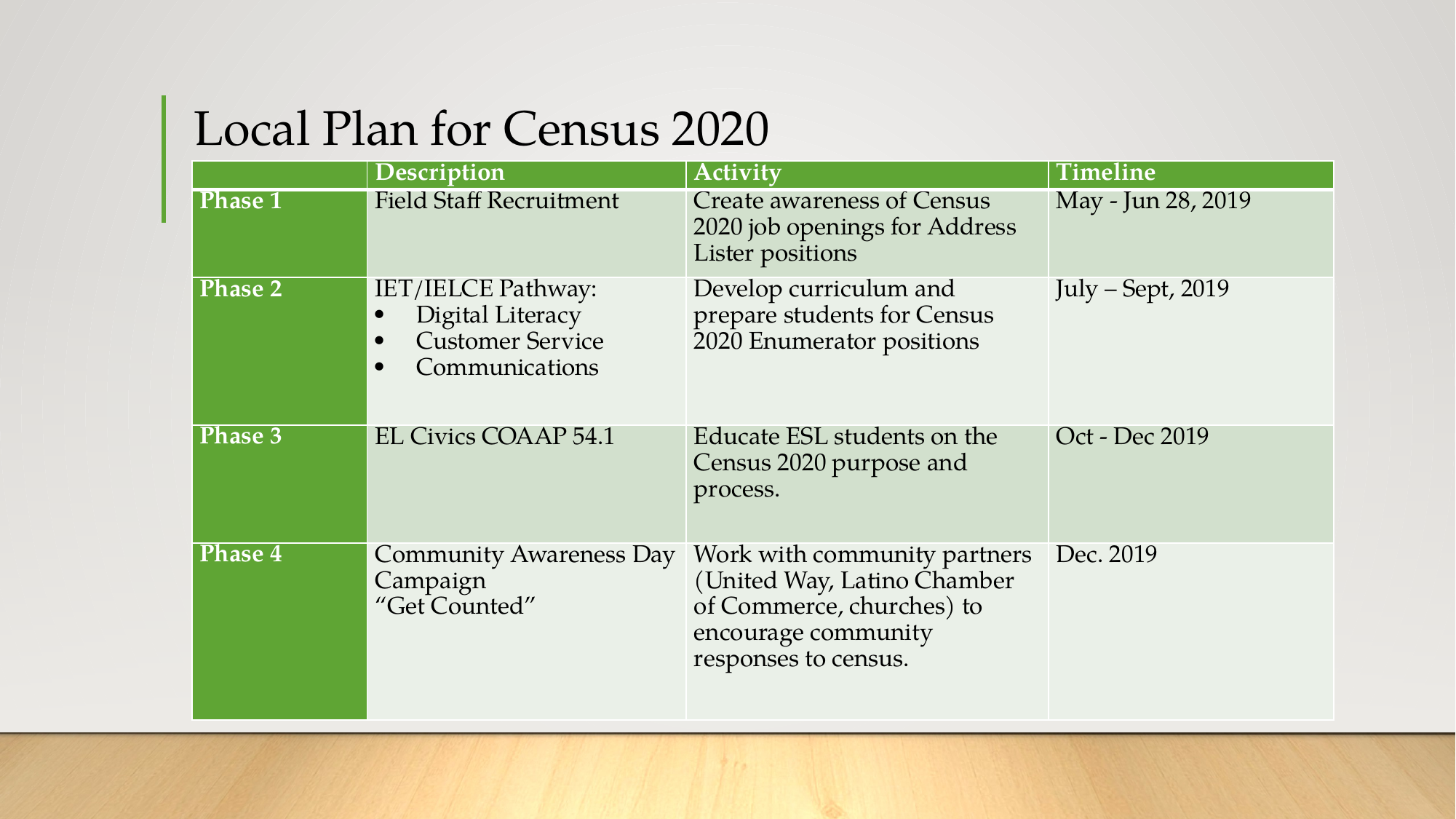

# Local Plan for Census 2020
|  | Description | Activity | Timeline |
| --- | --- | --- | --- |
| Phase 1 | Field Staff Recruitment | Create awareness of Census 2020 job openings for Address Lister positions | May - Jun 28, 2019 |
| Phase 2 | IET/IELCE Pathway: Digital Literacy Customer Service Communications | Develop curriculum and prepare students for Census 2020 Enumerator positions | July – Sept, 2019 |
| Phase 3 | EL Civics COAAP 54.1 | Educate ESL students on the Census 2020 purpose and process. | Oct - Dec 2019 |
| Phase 4 | Community Awareness Day Campaign “Get Counted” | Work with community partners (United Way, Latino Chamber of Commerce, churches) to encourage community responses to census. | Dec. 2019 |